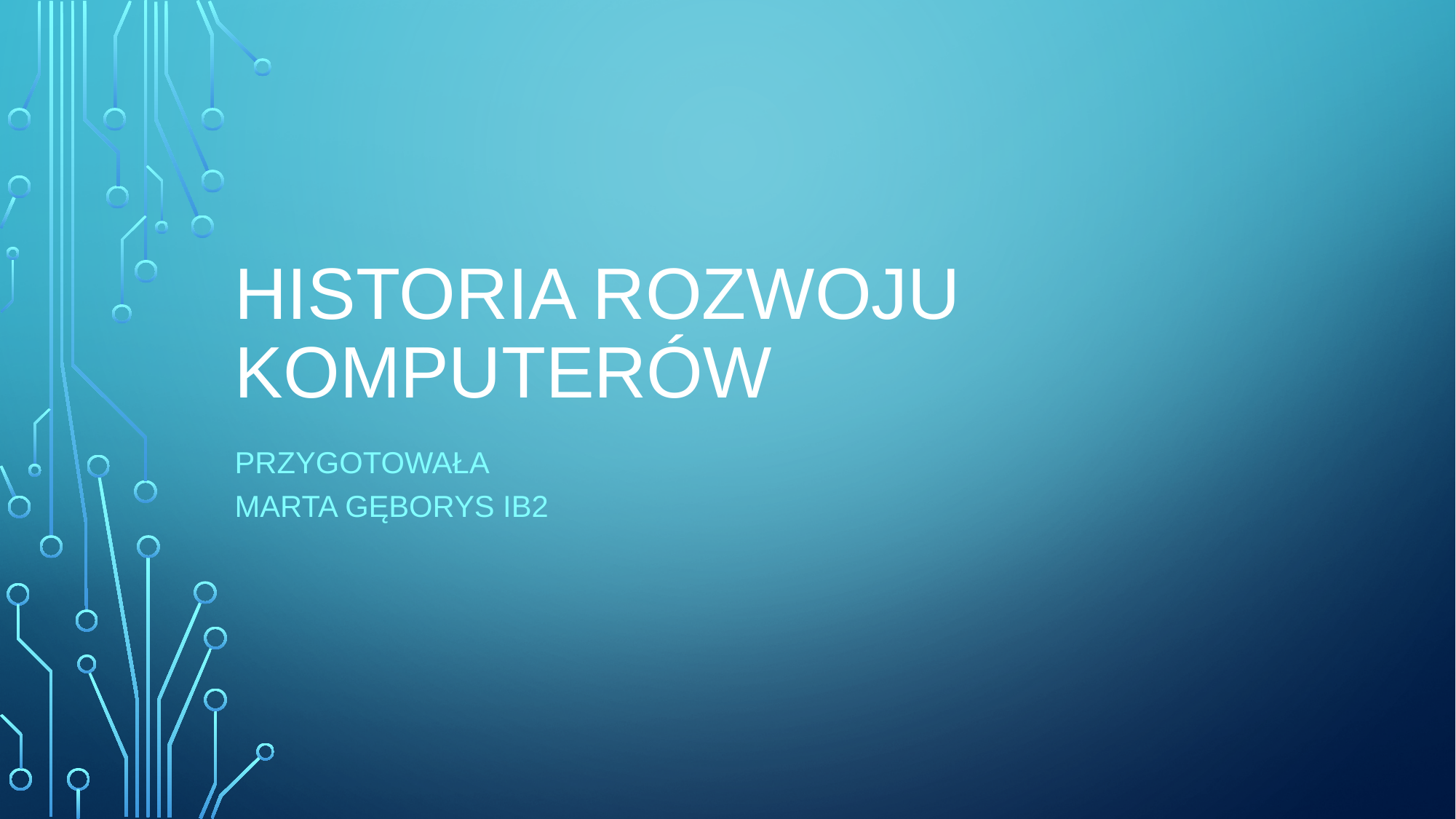

# Historia rozwoju komputerów
Przygotowała
Marta Gęborys IB2